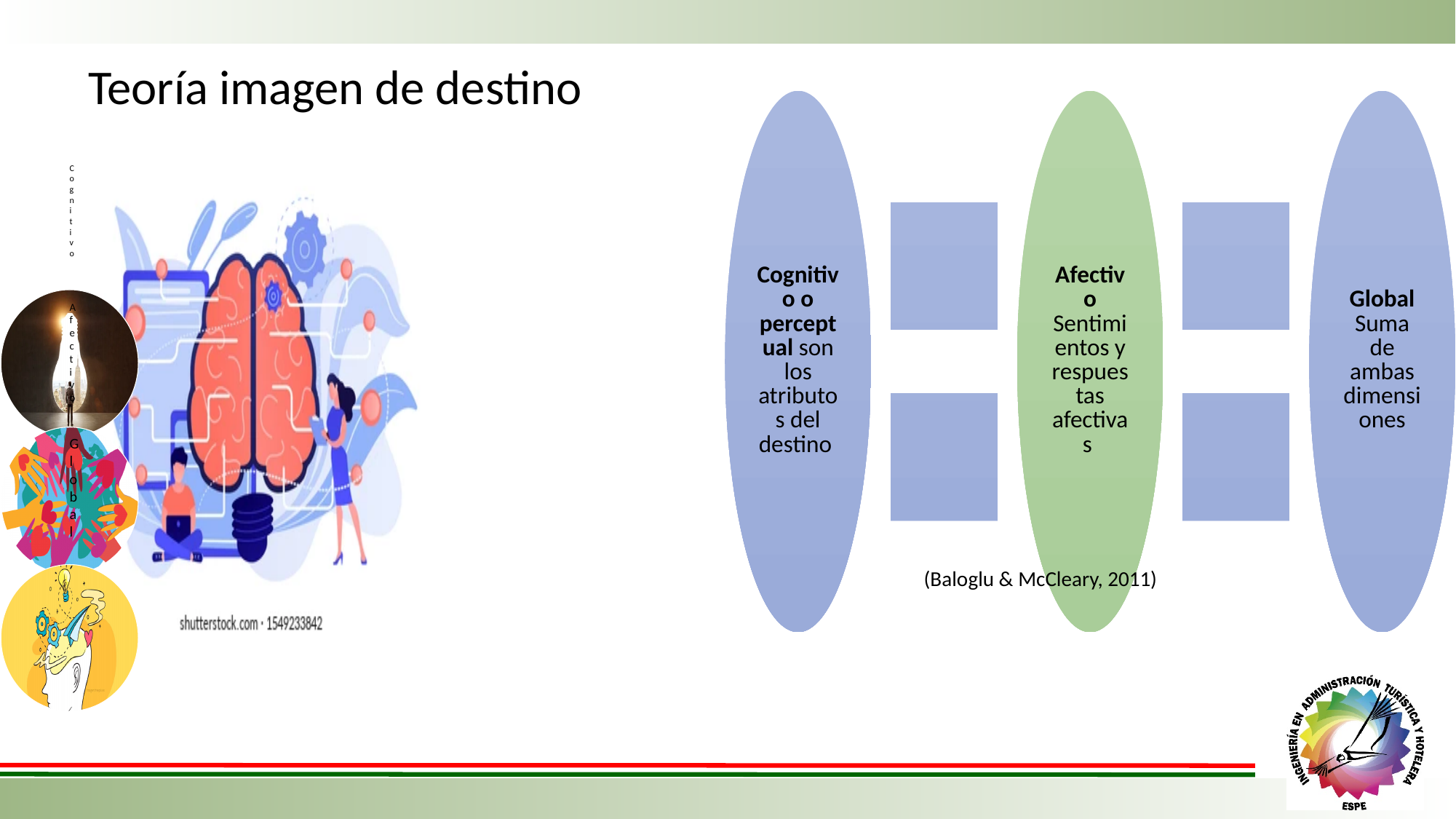

Teoría imagen de destino
Cognitivo o perceptual son los atributos del destino
Afectivo
Sentimientos y respuestas afectivas
Global
Suma de ambas dimensiones
Cognitivo
Afectivo
Global
(Baloglu & McCleary, 2011)